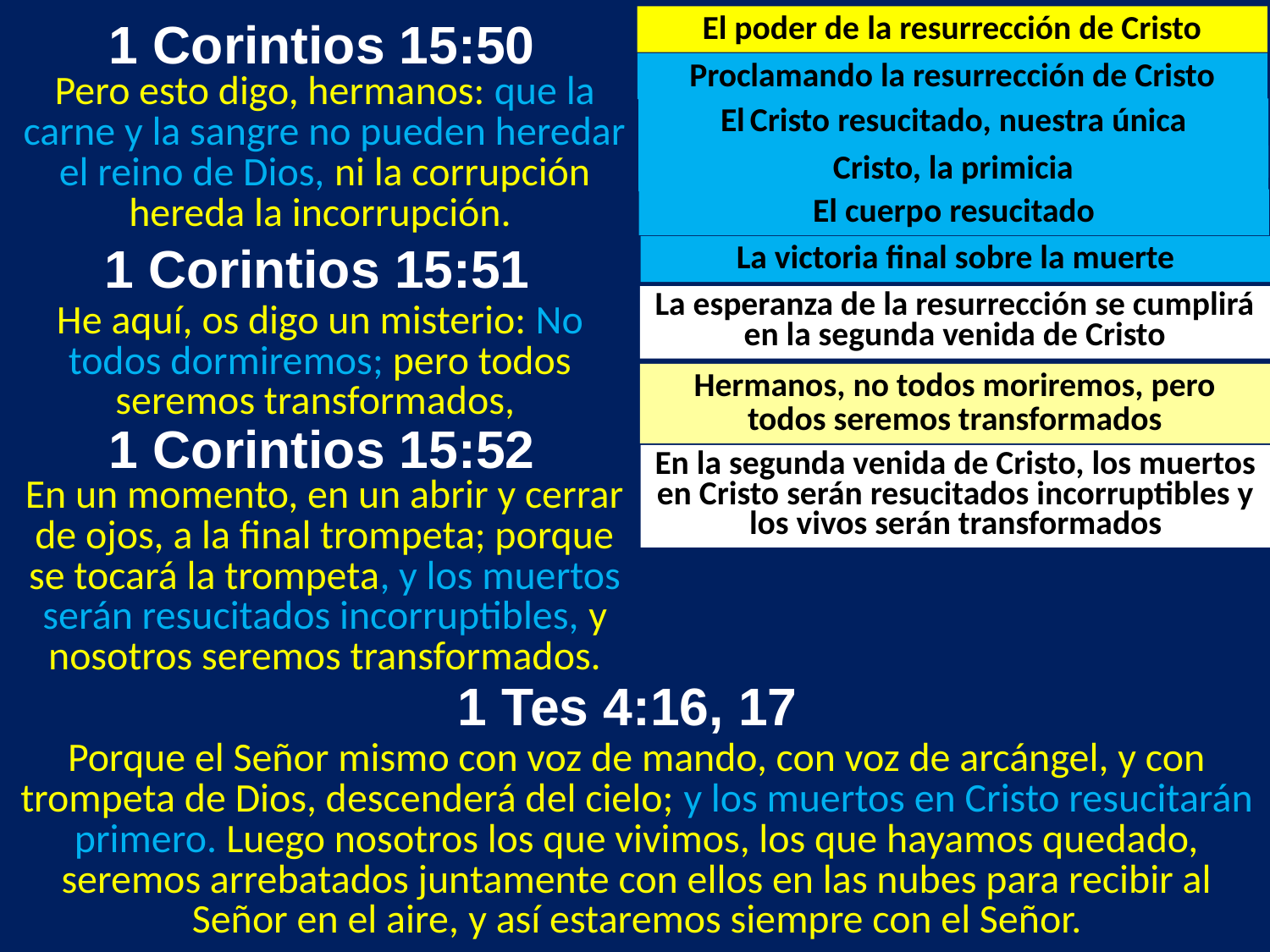

1 Corintios 15:50
El poder de la resurrección de Cristo
Proclamando la resurrección de Cristo
Pero esto digo, hermanos: que la carne y la sangre no pueden heredar el reino de Dios, ni la corrupción hereda la incorrupción.
El Cristo resucitado, nuestra única esperanza
Cristo, la primicia
El cuerpo resucitado
 1 Corintios 15:51
La victoria final sobre la muerte
La esperanza de la resurrección se cumplirá en la segunda venida de Cristo
He aquí, os digo un misterio: No todos dormiremos; pero todos seremos transformados,
Hermanos, no todos moriremos, pero todos seremos transformados
 1 Corintios 15:52
En la segunda venida de Cristo, los muertos en Cristo serán resucitados incorruptibles y los vivos serán transformados
En un momento, en un abrir y cerrar de ojos, a la final trompeta; porque se tocará la trompeta, y los muertos serán resucitados incorruptibles, y nosotros seremos transformados.
 1 Tes 4:16, 17
Porque el Señor mismo con voz de mando, con voz de arcángel, y con trompeta de Dios, descenderá del cielo; y los muertos en Cristo resucitarán primero. Luego nosotros los que vivimos, los que hayamos quedado, seremos arrebatados juntamente con ellos en las nubes para recibir al Señor en el aire, y así estaremos siempre con el Señor.